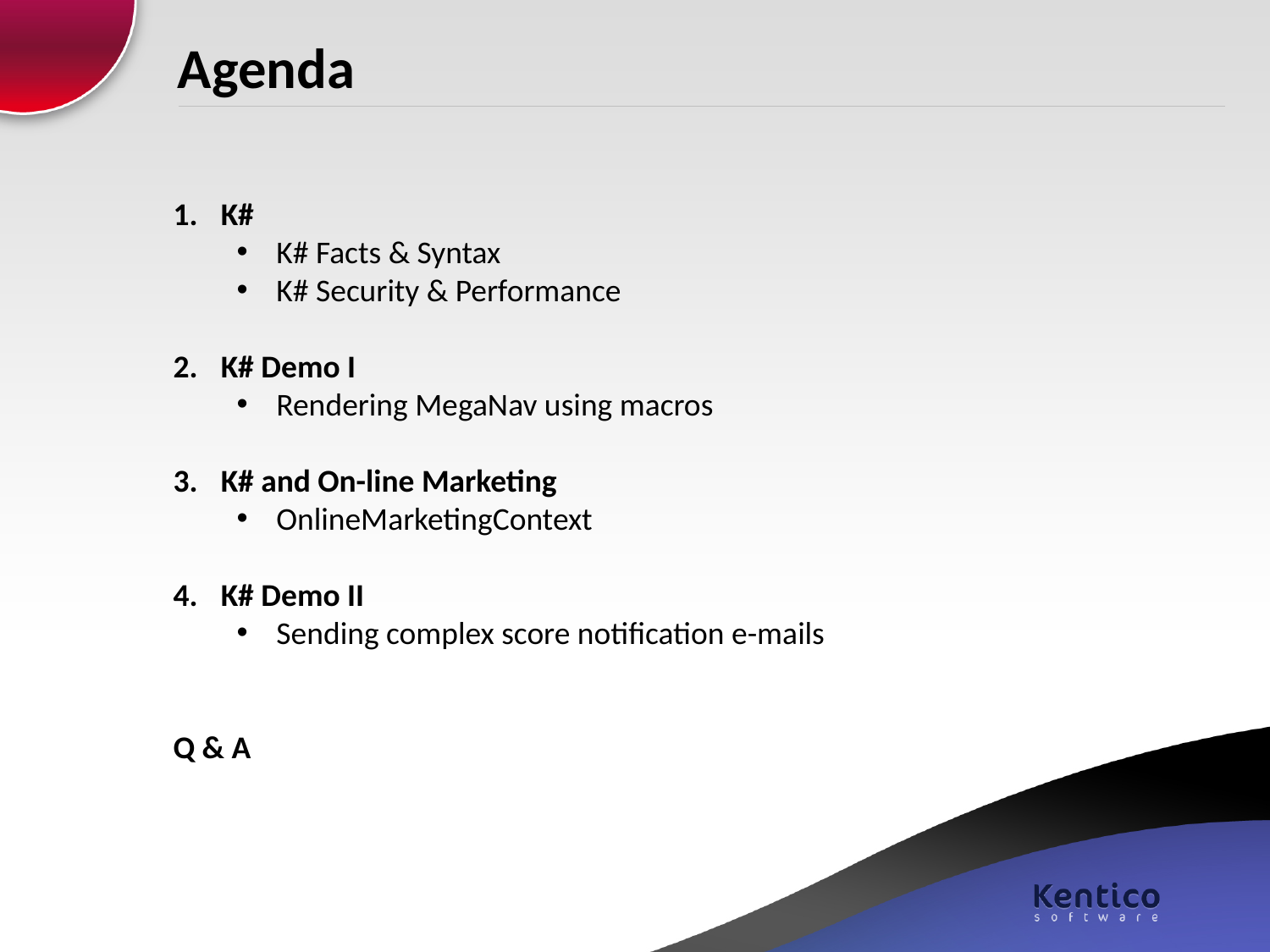

# Agenda
K#
K# Facts & Syntax
K# Security & Performance

K# Demo I
Rendering MegaNav using macros

K# and On-line Marketing
OnlineMarketingContext

K# Demo II
Sending complex score notification e-mails

Q & A